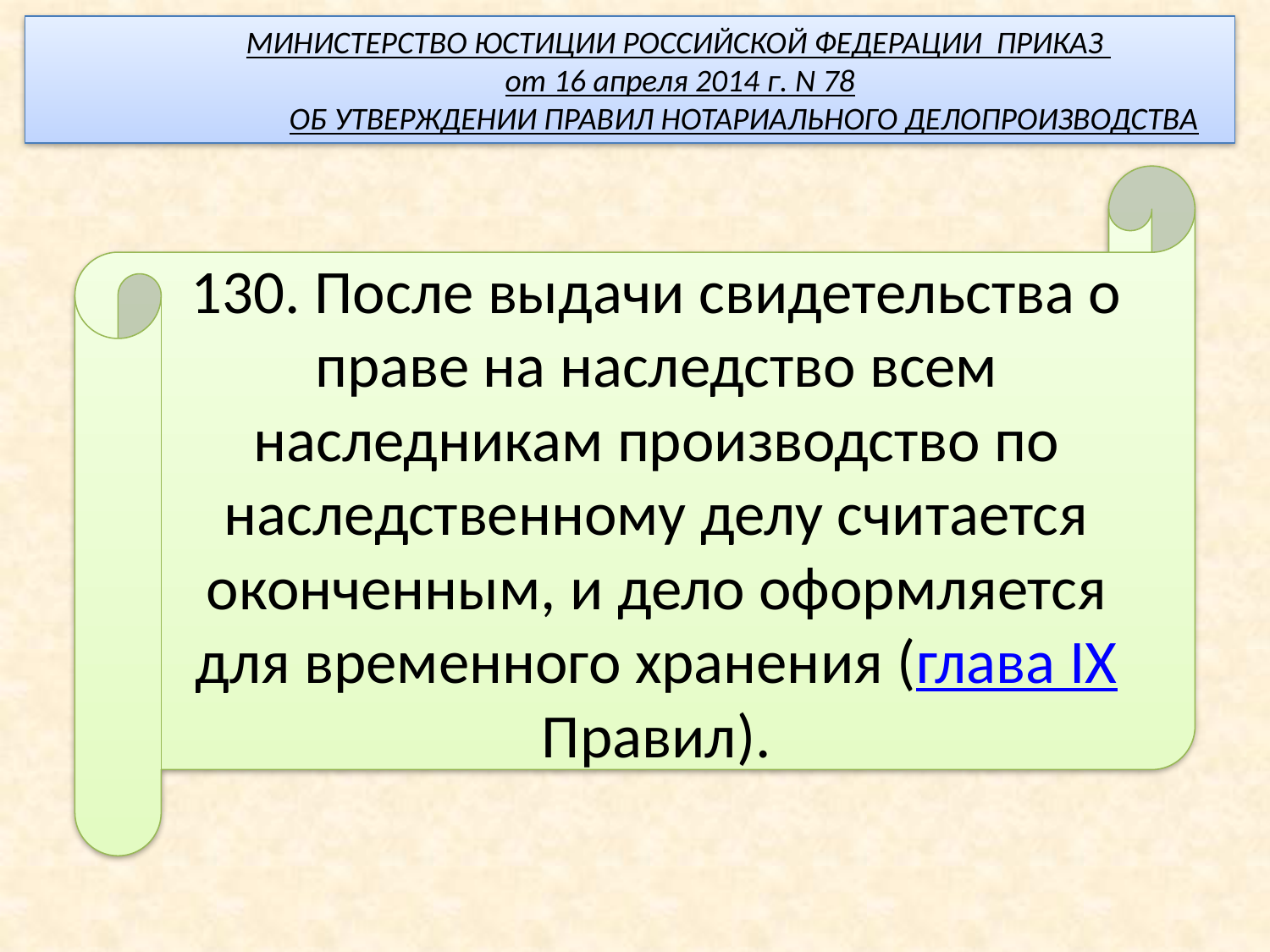

МИНИСТЕРСТВО ЮСТИЦИИ РОССИЙСКОЙ ФЕДЕРАЦИИ  ПРИКАЗ
                                                                 от 16 апреля 2014 г. N 78
                                   ОБ УТВЕРЖДЕНИИ ПРАВИЛ НОТАРИАЛЬНОГО ДЕЛОПРОИЗВОДСТВА
130. После выдачи свидетельства о праве на наследство всем наследникам производство по наследственному делу считается оконченным, и дело оформляется для временного хранения (глава IX Правил).